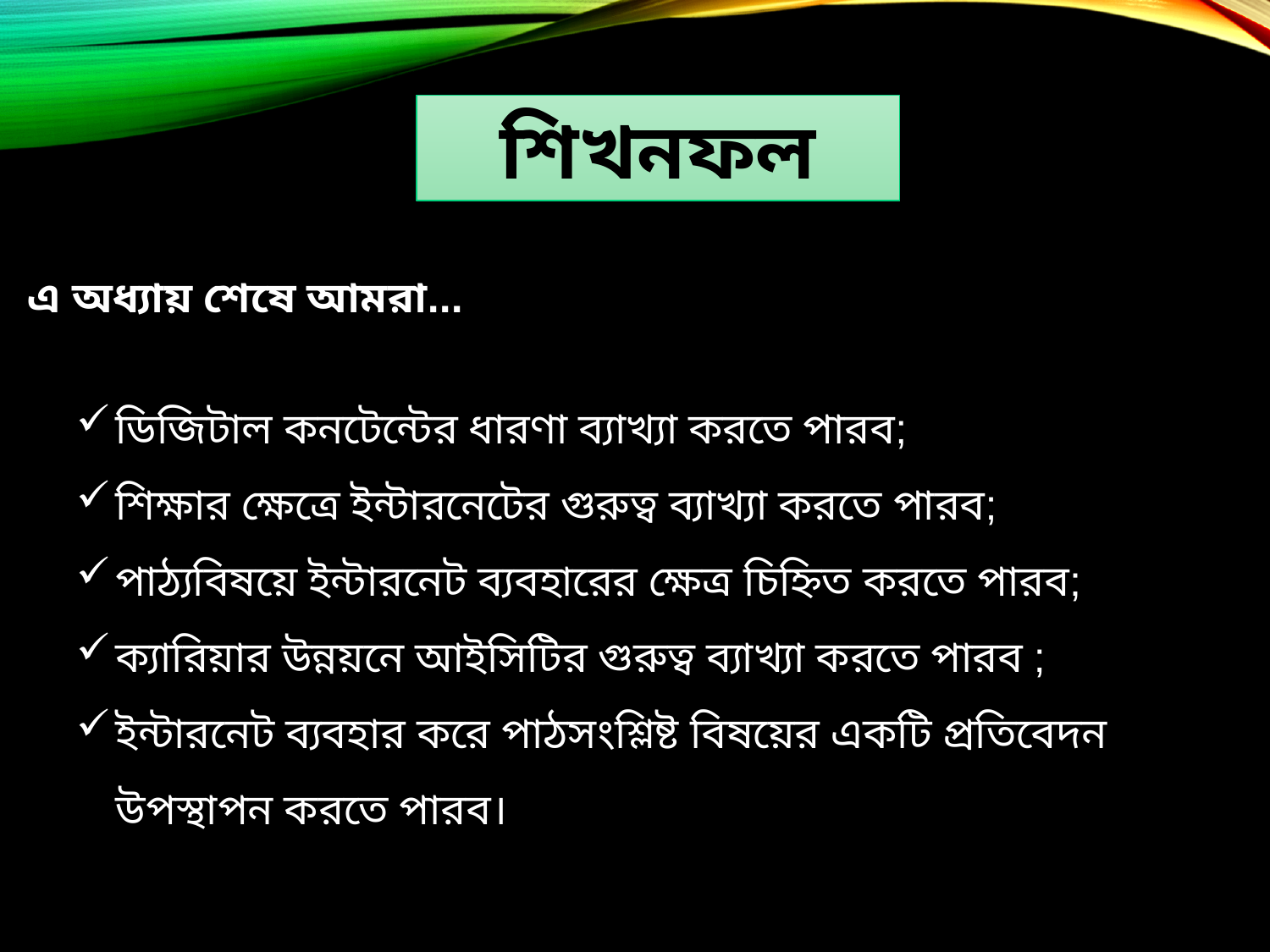

শিখনফল
এ অধ্যায় শেষে আমরা...
ডিজিটাল কনটেন্টের ধারণা ব্যাখ্যা করতে পারব;
শিক্ষার ক্ষেত্রে ইন্টারনেটের গুরুত্ব ব্যাখ্যা করতে পারব;
পাঠ্যবিষয়ে ইন্টারনেট ব্যবহারের ক্ষেত্র চিহ্নিত করতে পারব;
ক্যারিয়ার উন্নয়নে আইসিটির গুরুত্ব ব্যাখ্যা করতে পারব ;
ইন্টারনেট ব্যবহার করে পাঠসংশ্লিষ্ট বিষয়ের একটি প্রতিবেদন উপস্থাপন করতে পারব।